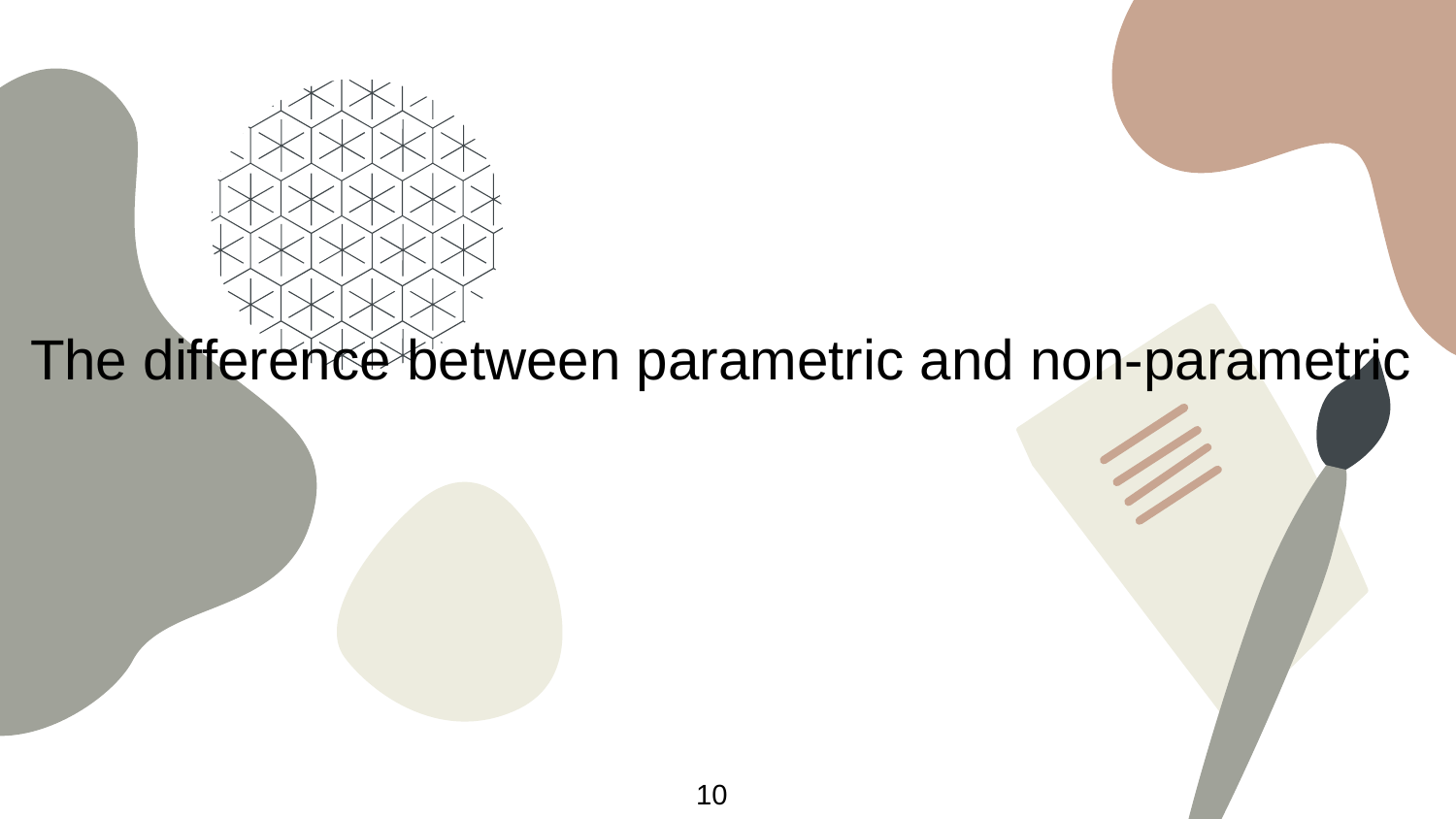

The difference between parametric and non-parametric
10